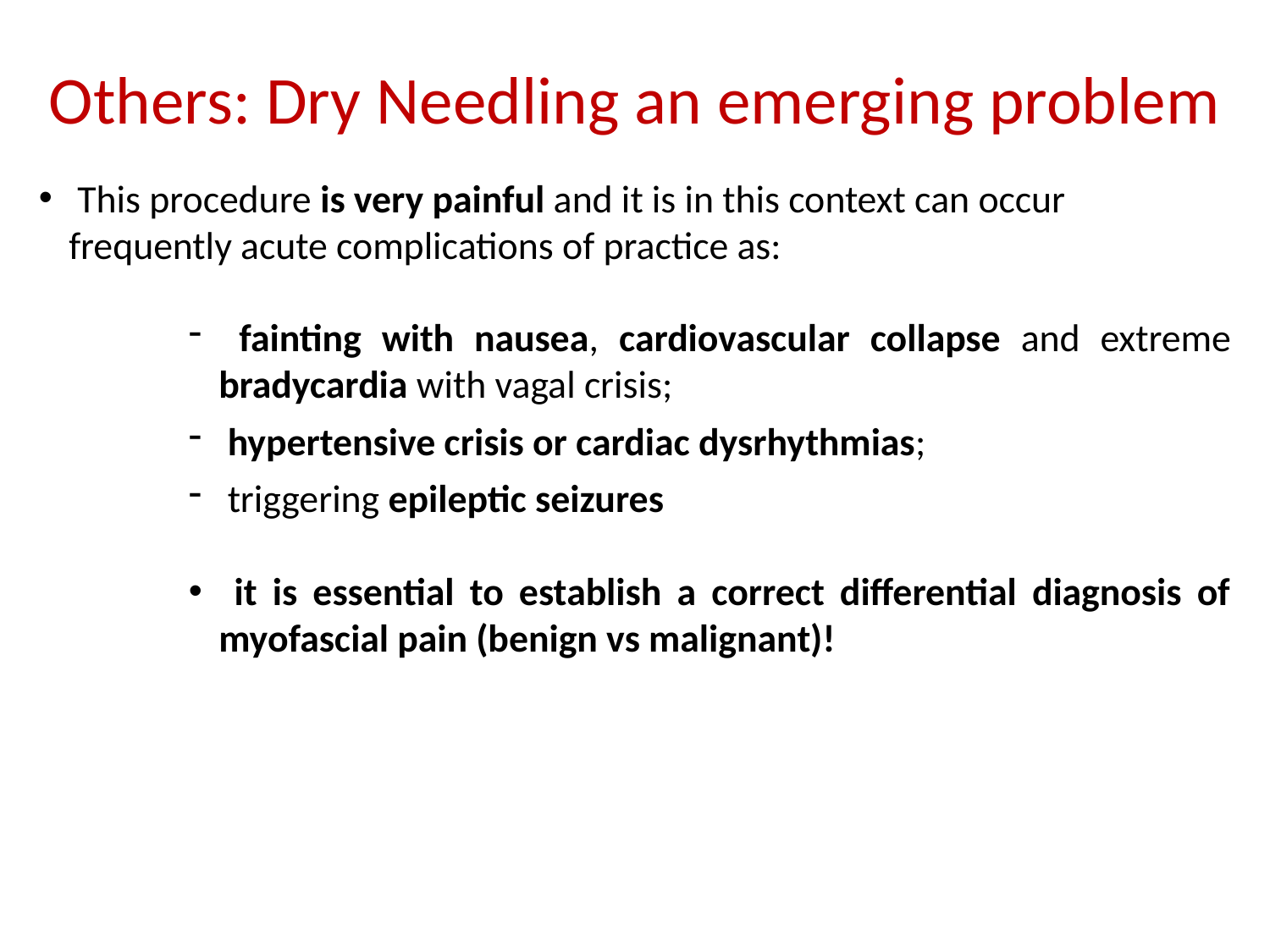

# Others: Dry Needling an emerging problem
 This procedure is very painful and it is in this context can occur frequently acute complications of practice as:

 fainting with nausea, cardiovascular collapse and extreme bradycardia with vagal crisis;
 hypertensive crisis or cardiac dysrhythmias;
 triggering epileptic seizures

 it is essential to establish a correct differential diagnosis of myofascial pain (benign vs malignant)!